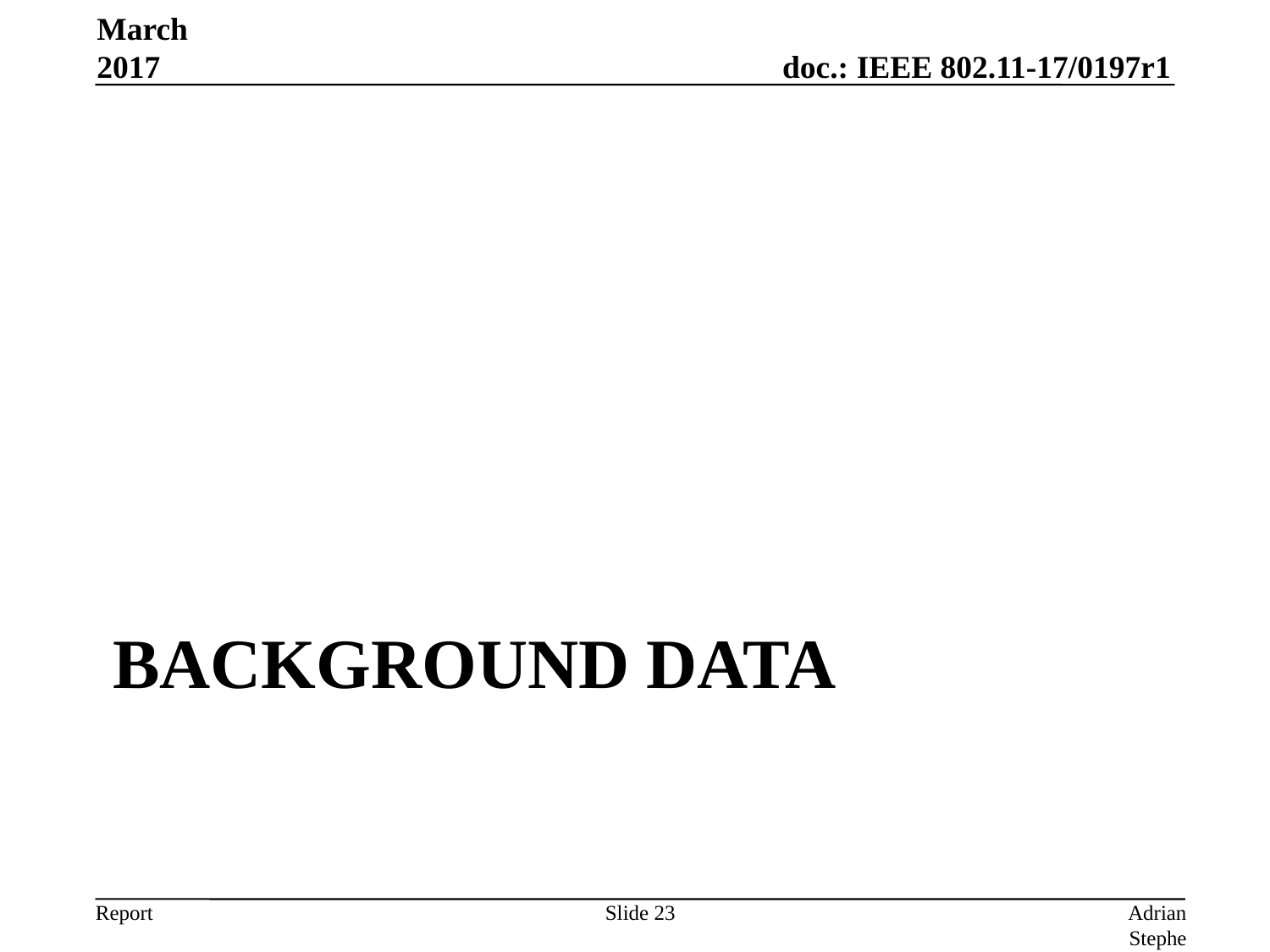

March 2017

# background data
Slide 23
Adrian Stephens, Intel Corporation